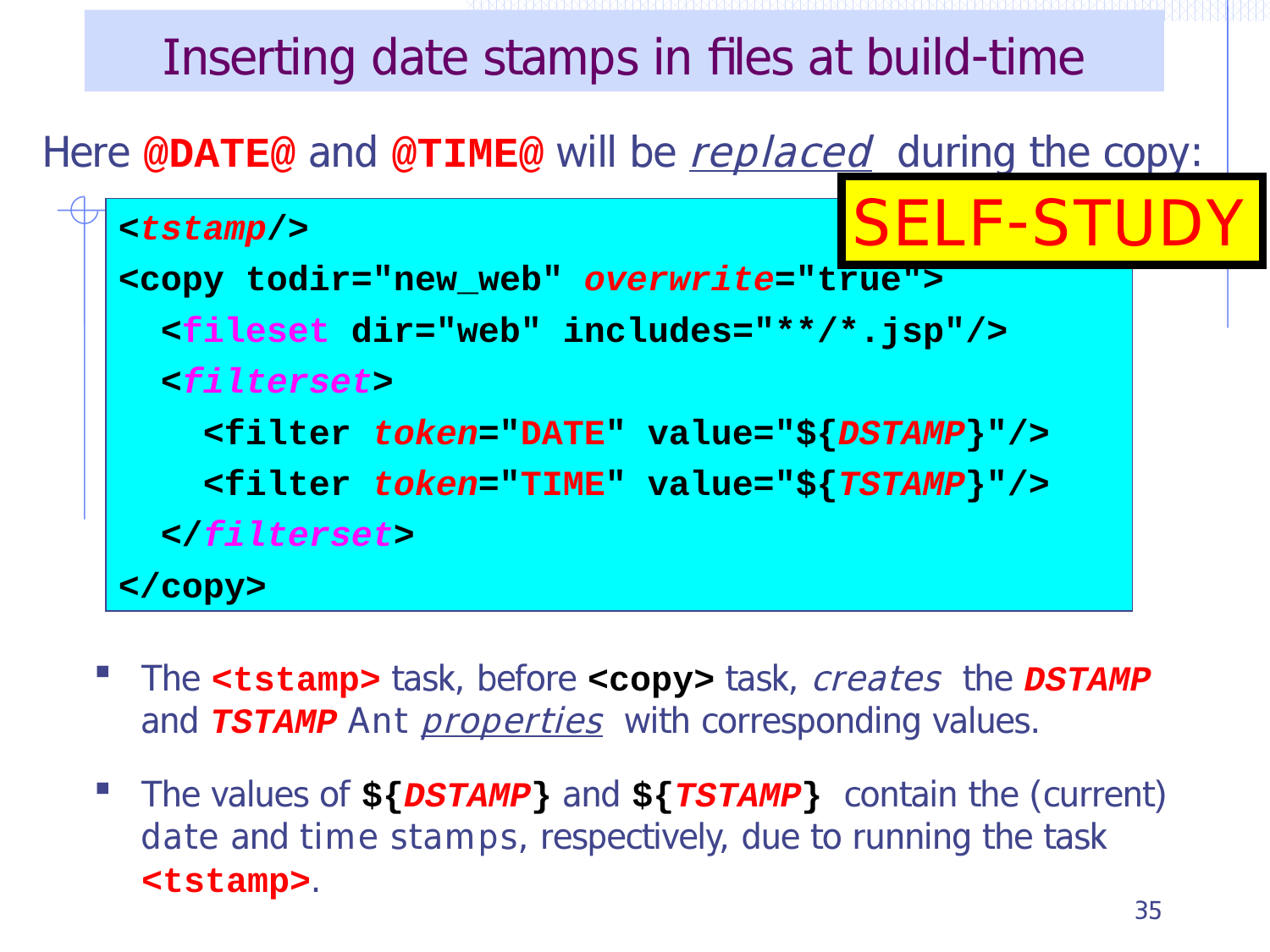

# Inserting date stamps in files at build-time
Here @DATE@ and @TIME@ will be replaced  during the copy:
SELF-STUDY
<tstamp/>
<copy todir="new_web" overwrite="true">
  <fileset dir="web" includes="**/*.jsp"/>
  <filterset>
    <filter token="DATE" value="${DSTAMP}"/>
    <filter token="TIME" value="${TSTAMP}"/>
  </filterset>
</copy>
The <tstamp> task, before <copy> task, creates  the DSTAMP and TSTAMP Ant properties  with corresponding values.
The values of ${DSTAMP} and ${TSTAMP}  contain the (current) date and time stamps, respectively, due to running the task <tstamp>.
35